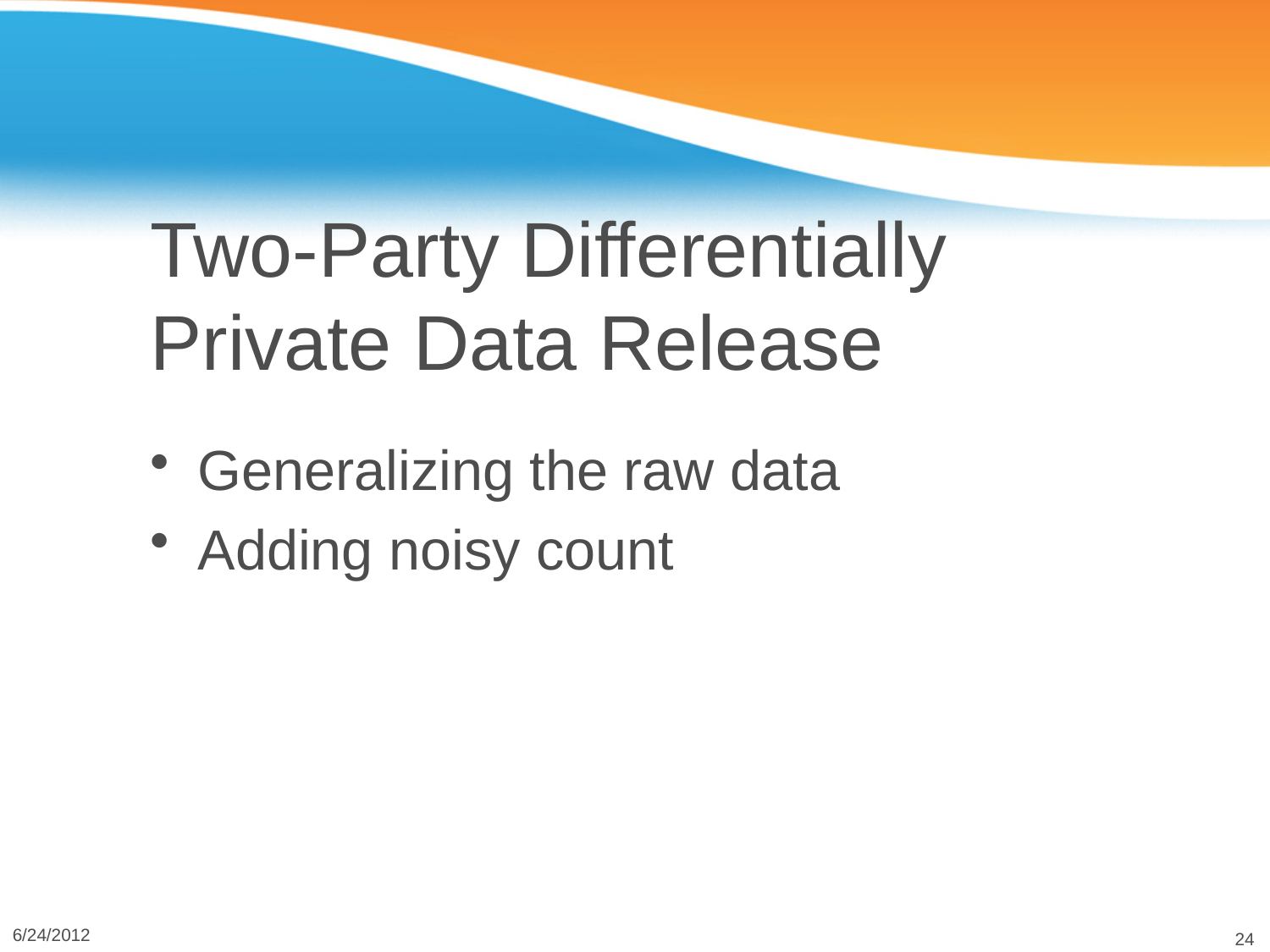

# Two-Party Differentially Private Data Release

Generalizing the raw data
Adding noisy count